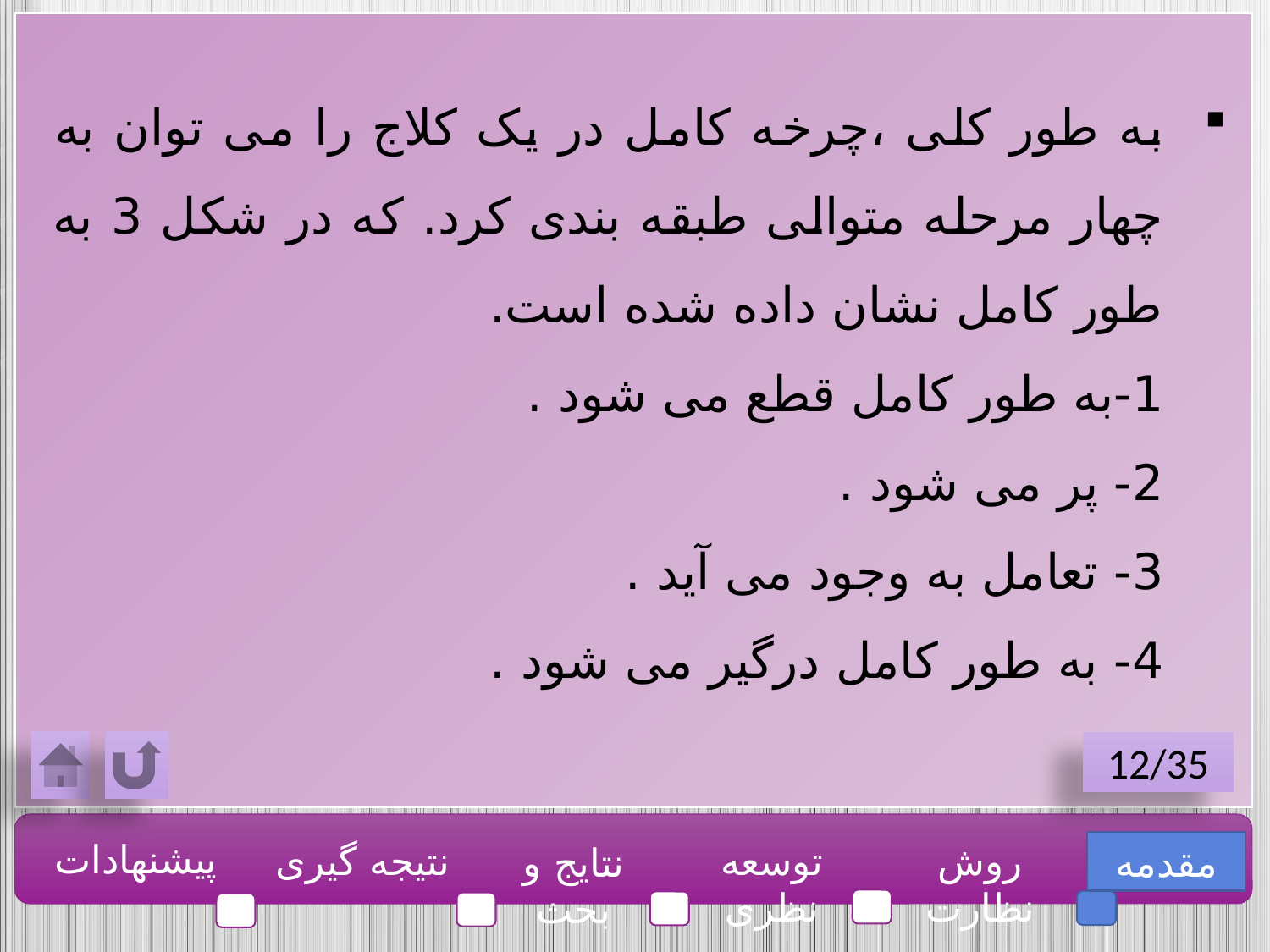

به طور کلی ،چرخه کامل در یک کلاج را می توان به چهار مرحله متوالی طبقه بندی کرد. که در شکل 3 به طور کامل نشان داده شده است.
1-به طور کامل قطع می شود .
2- پر می شود .
3- تعامل به وجود می آید .
4- به طور کامل درگیر می شود .

12/35

پیشنهادات
نتیجه گیری
توسعه نظری
روش نظارت
مقدمه
نتایج و بحث